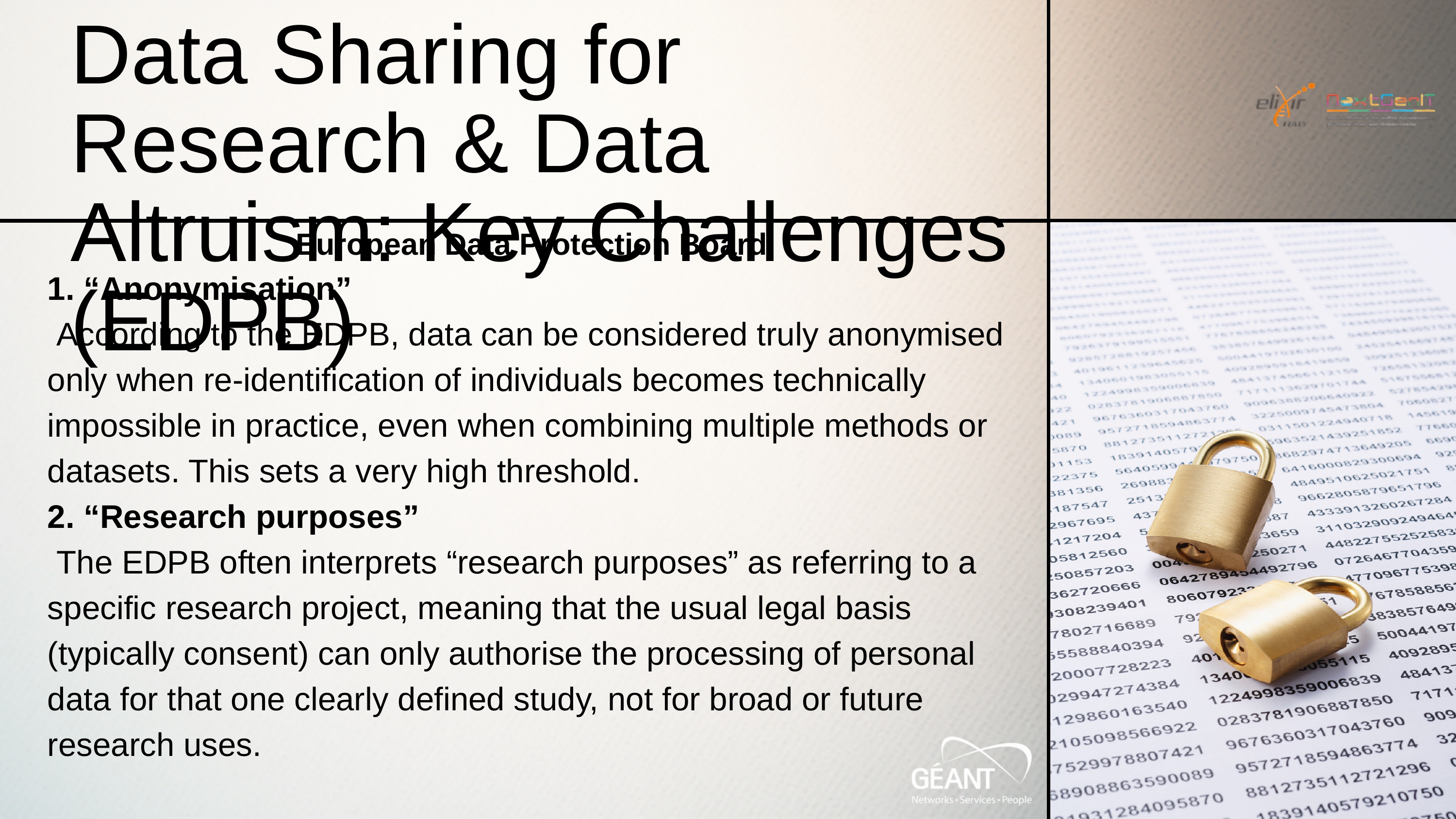

Data Sharing for Research & Data Altruism: Key Challenges (EDPB)

European Data Protection Board
1. “Anonymisation”
 According to the EDPB, data can be considered truly anonymised only when re-identification of individuals becomes technically impossible in practice, even when combining multiple methods or datasets. This sets a very high threshold.
2. “Research purposes”
 The EDPB often interprets “research purposes” as referring to a specific research project, meaning that the usual legal basis (typically consent) can only authorise the processing of personal data for that one clearly defined study, not for broad or future research uses.